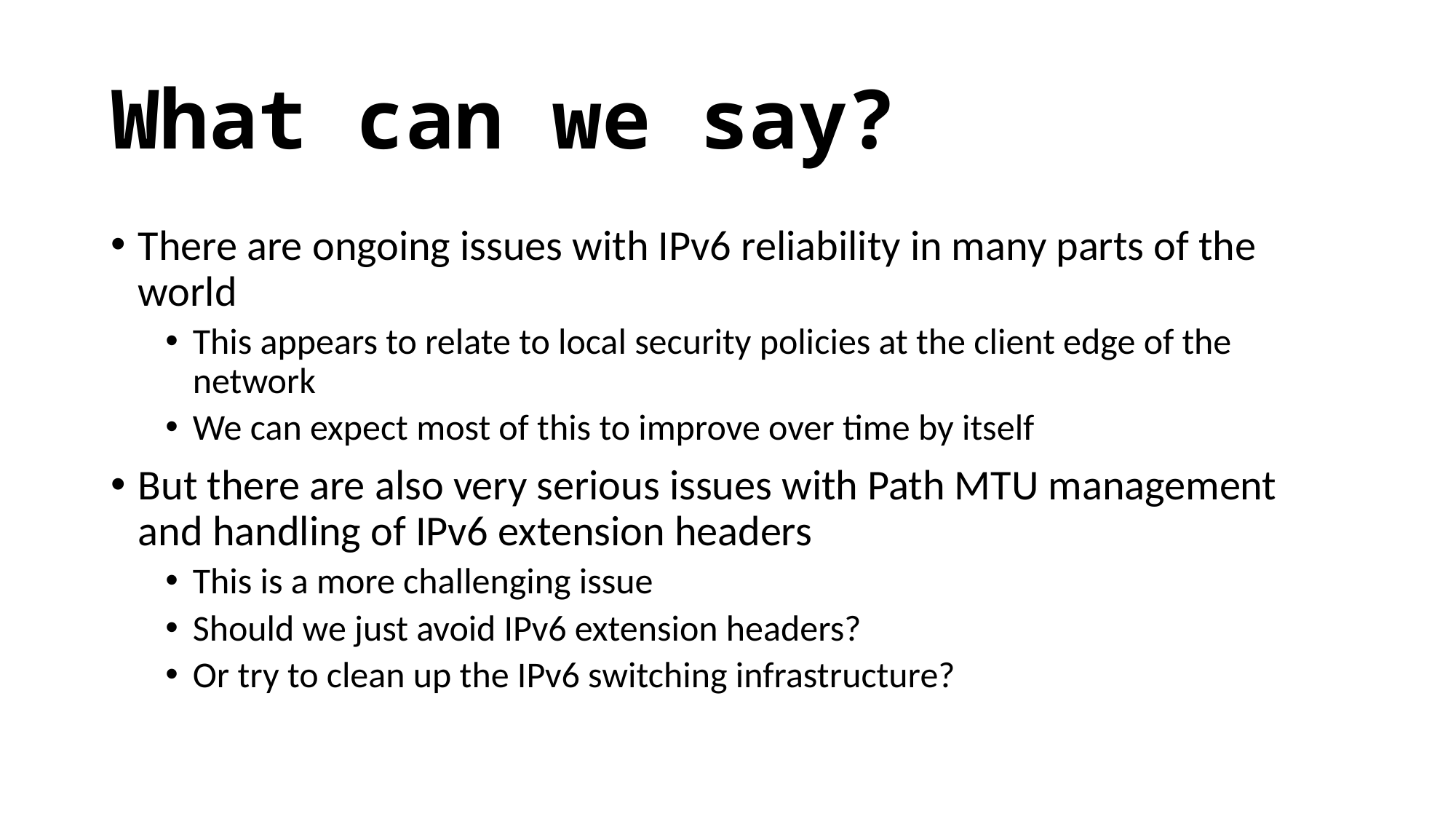

# What can we say?
There are ongoing issues with IPv6 reliability in many parts of the world
This appears to relate to local security policies at the client edge of the network
We can expect most of this to improve over time by itself
But there are also very serious issues with Path MTU management and handling of IPv6 extension headers
This is a more challenging issue
Should we just avoid IPv6 extension headers?
Or try to clean up the IPv6 switching infrastructure?